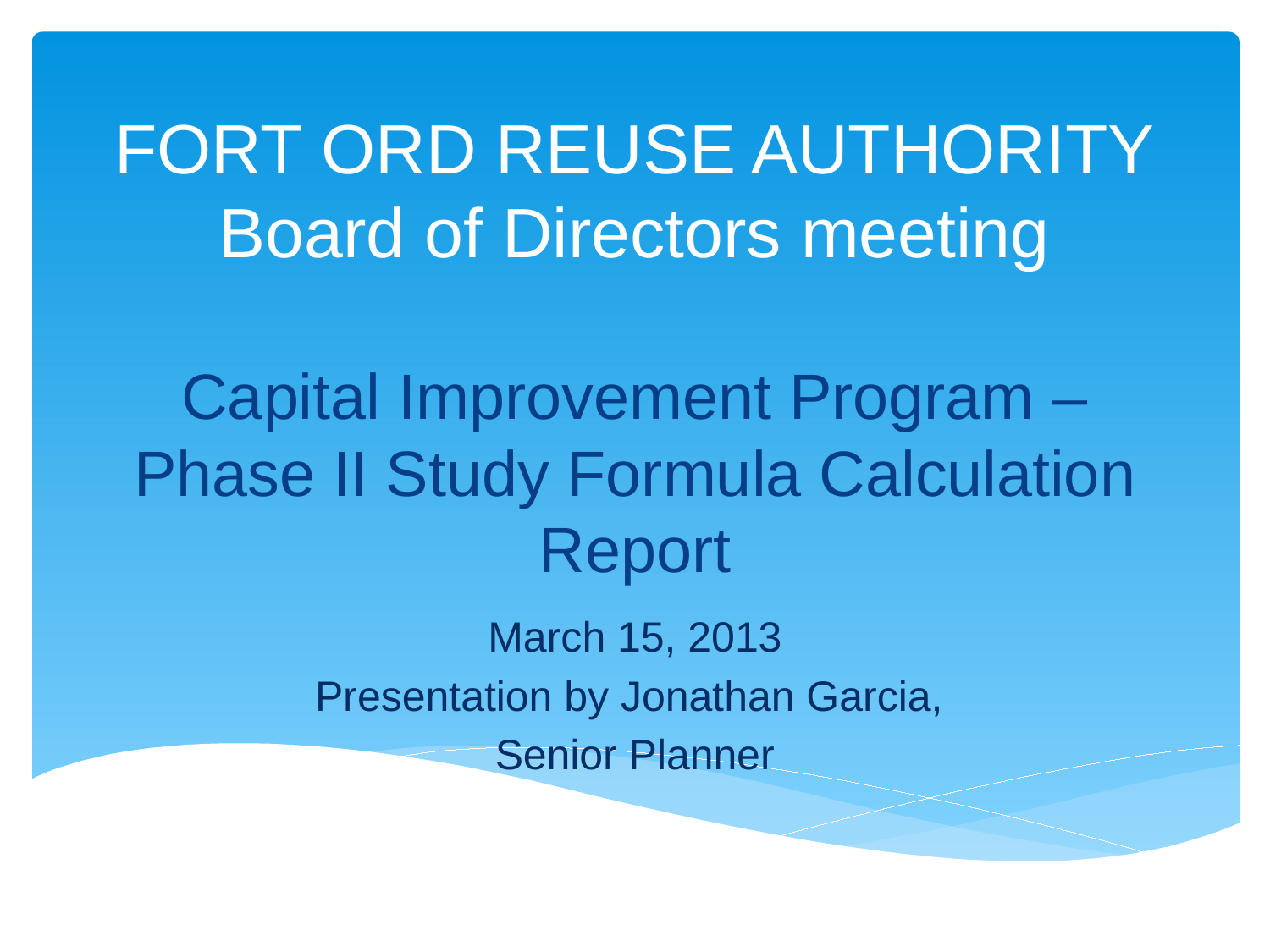

# FORT ORD REUSE AUTHORITY Board of Directors meeting
Capital Improvement Program – Phase II Study Formula Calculation Report
March 15, 2013
Presentation by Jonathan Garcia,
Senior Planner